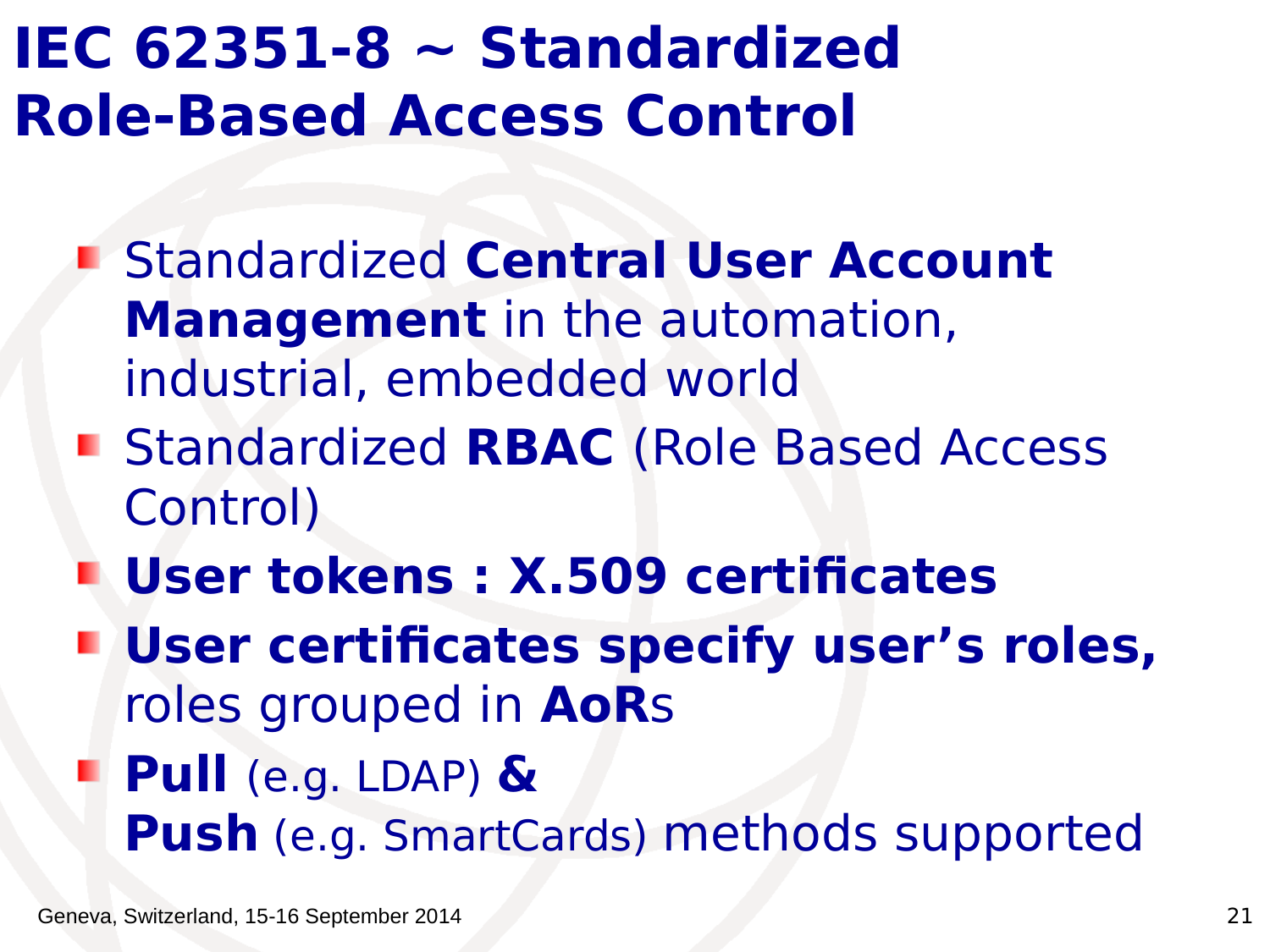

# IEC 62351-8 ~ Standardized Role-Based Access Control
Standardized Central User Account
Management in the automation, industrial, embedded world
Standardized RBAC (Role Based Access Control)
User tokens : X.509 certificates
User certificates specify user’s roles, roles grouped in AoRs
Pull (e.g. LDAP) &
Push (e.g. SmartCards) methods supported
Geneva, Switzerland, 15-16 September 2014

21